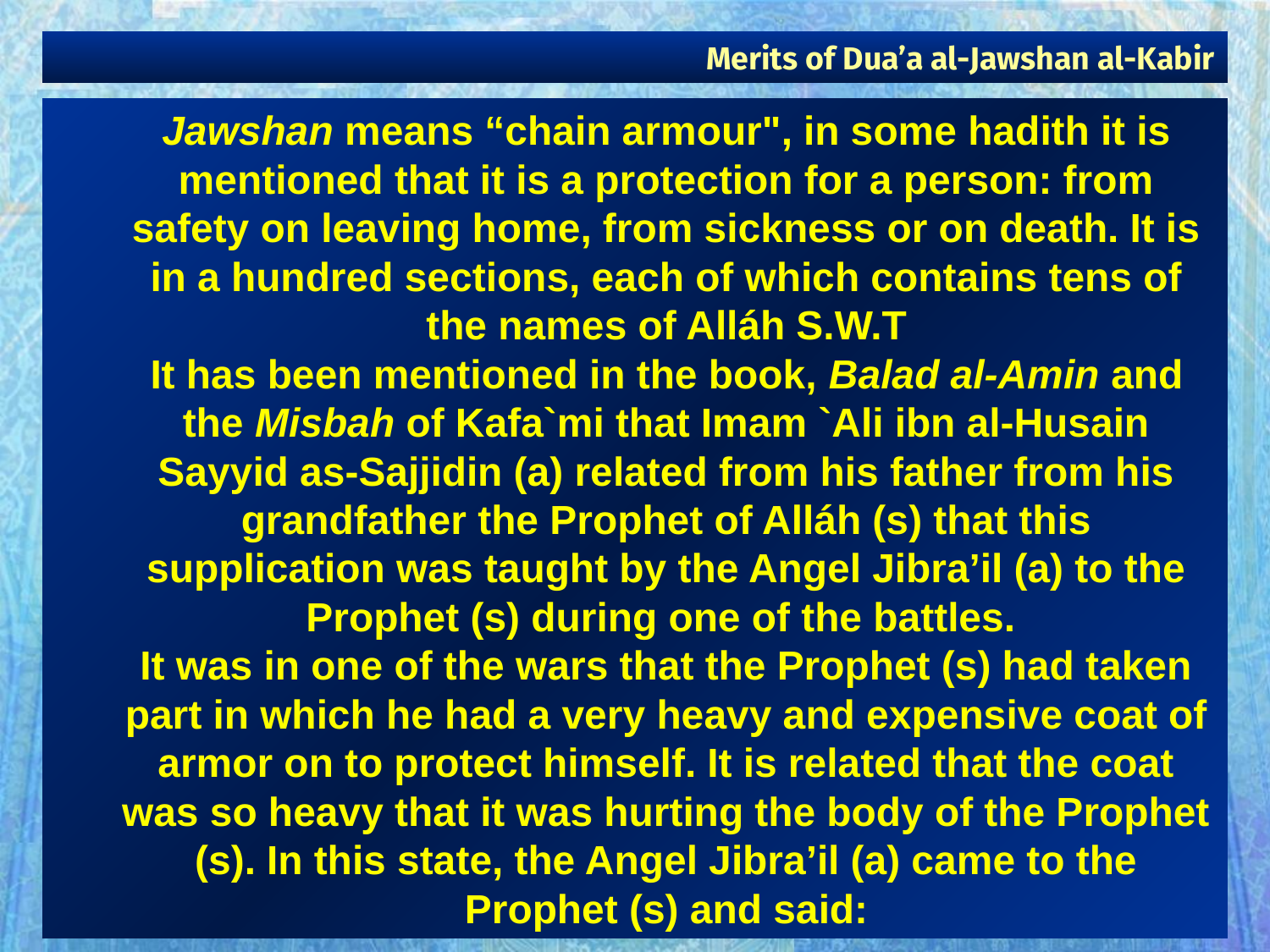

Merits of Dua’a al-Jawshan al-Kabir
Jawshan means “chain armour", in some hadith it is mentioned that it is a protection for a person: from safety on leaving home, from sickness or on death. It is in a hundred sections, each of which contains tens of the names of Alláh S.W.T
It has been mentioned in the book, Balad al-Amin and the Misbah of Kafa`mi that Imam `Ali ibn al-Husain Sayyid as-Sajjidin (a) related from his father from his grandfather the Prophet of Alláh (s) that this supplication was taught by the Angel Jibra’il (a) to the Prophet (s) during one of the battles.
It was in one of the wars that the Prophet (s) had taken part in which he had a very heavy and expensive coat of armor on to protect himself. It is related that the coat was so heavy that it was hurting the body of the Prophet (s). In this state, the Angel Jibra’il (a) came to the Prophet (s) and said: